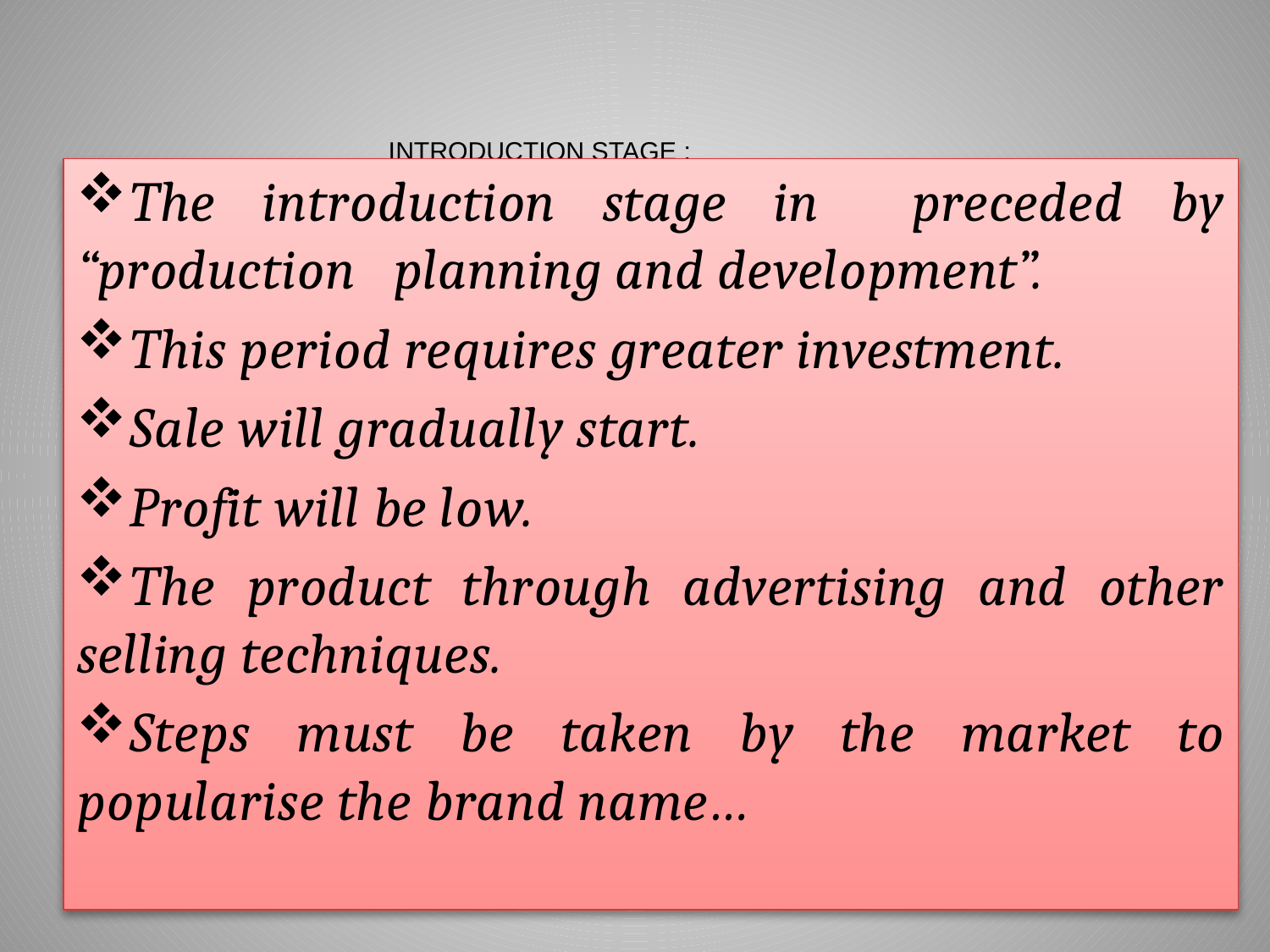

# INTRODUCTION STAGE :
The introduction stage in  preceded by “production   planning and development”.
This period requires greater investment.
Sale will gradually start.
Profit will be low.
The product through advertising and other selling techniques.
Steps must be taken by the market to popularise the brand name…